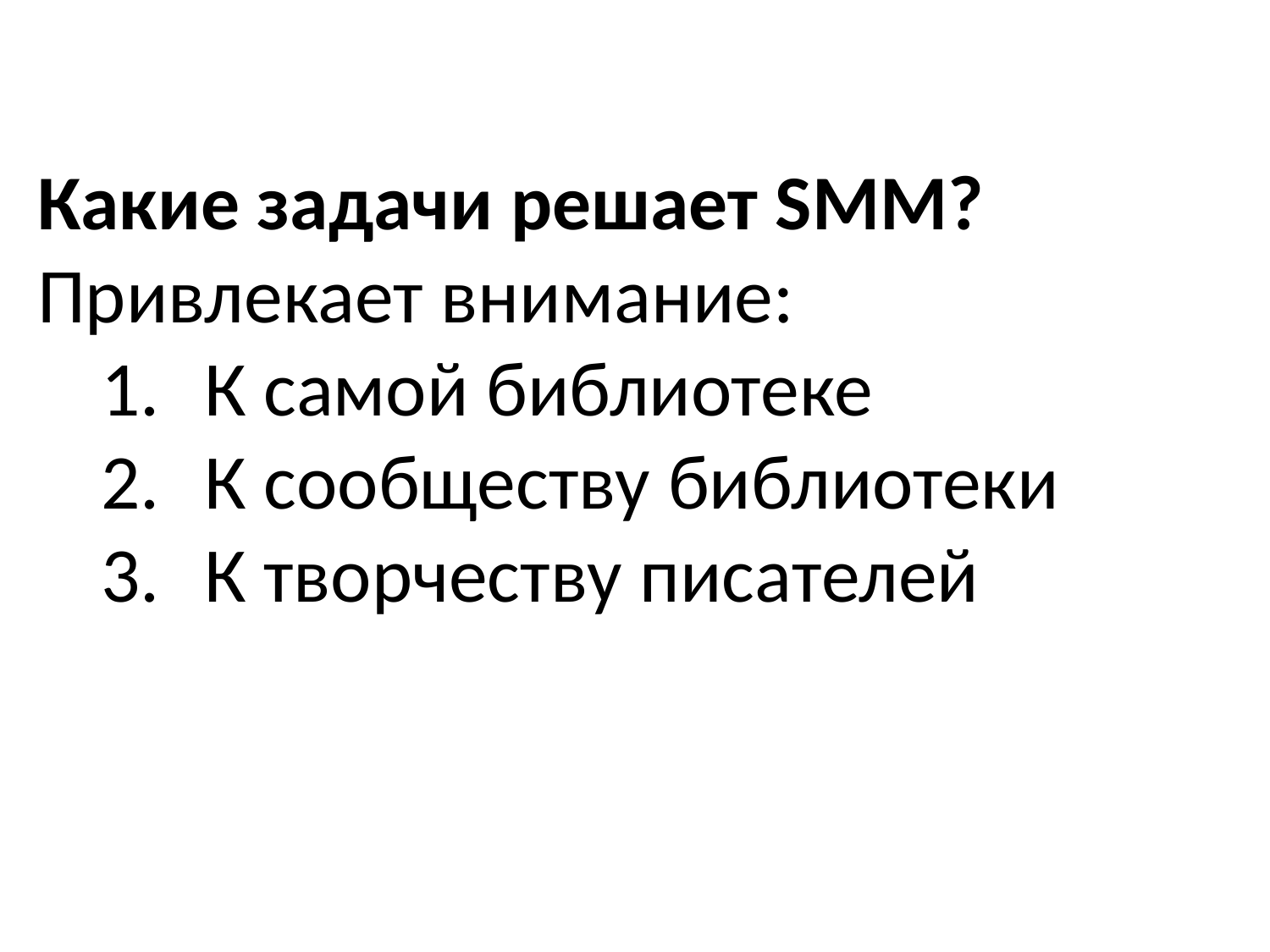

Какие задачи решает SMM?
Привлекает внимание:
К самой библиотеке
К сообществу библиотеки
К творчеству писателей